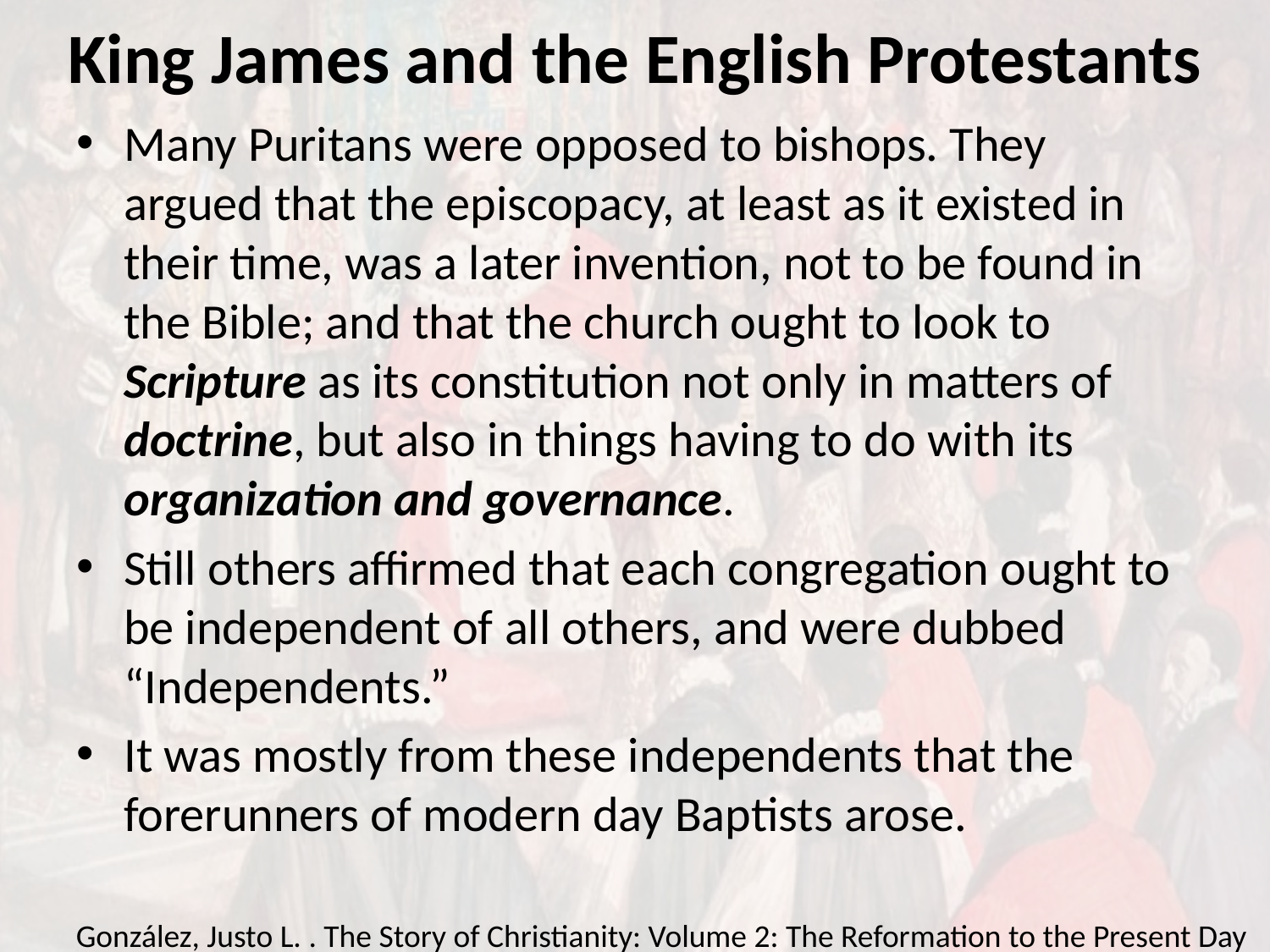

# King James and the English Protestants
Many Puritans were opposed to bishops. They argued that the episcopacy, at least as it existed in their time, was a later invention, not to be found in the Bible; and that the church ought to look to Scripture as its constitution not only in matters of doctrine, but also in things having to do with its organization and governance.
Still others affirmed that each congregation ought to be independent of all others, and were dubbed “Independents.”
It was mostly from these independents that the forerunners of modern day Baptists arose.
González, Justo L. . The Story of Christianity: Volume 2: The Reformation to the Present Day